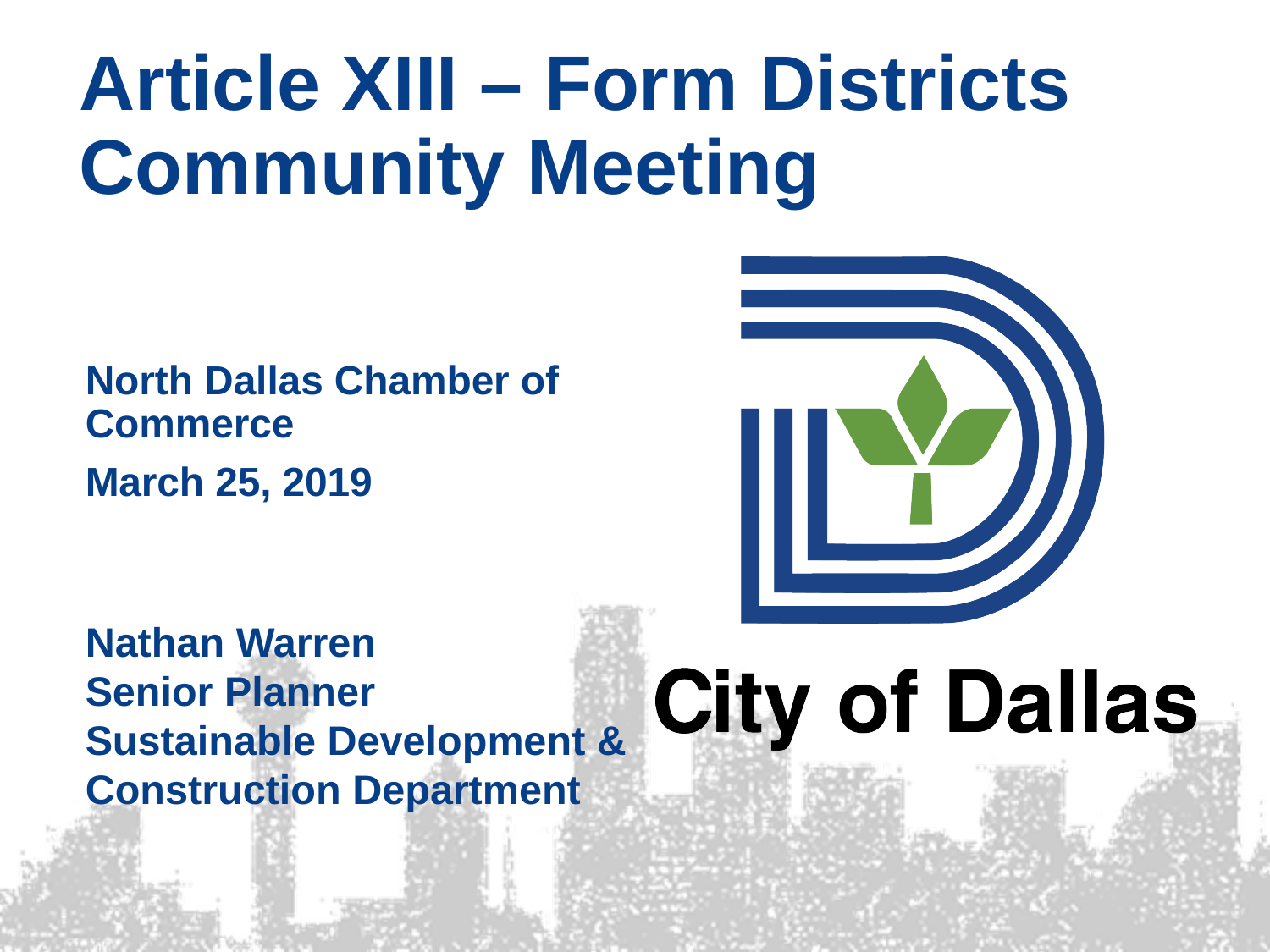

# Article XIII – Form Districts Community Meeting
North Dallas Chamber of Commerce
March 25, 2019
Nathan Warren
Senior Planner
Sustainable Development & Construction Department